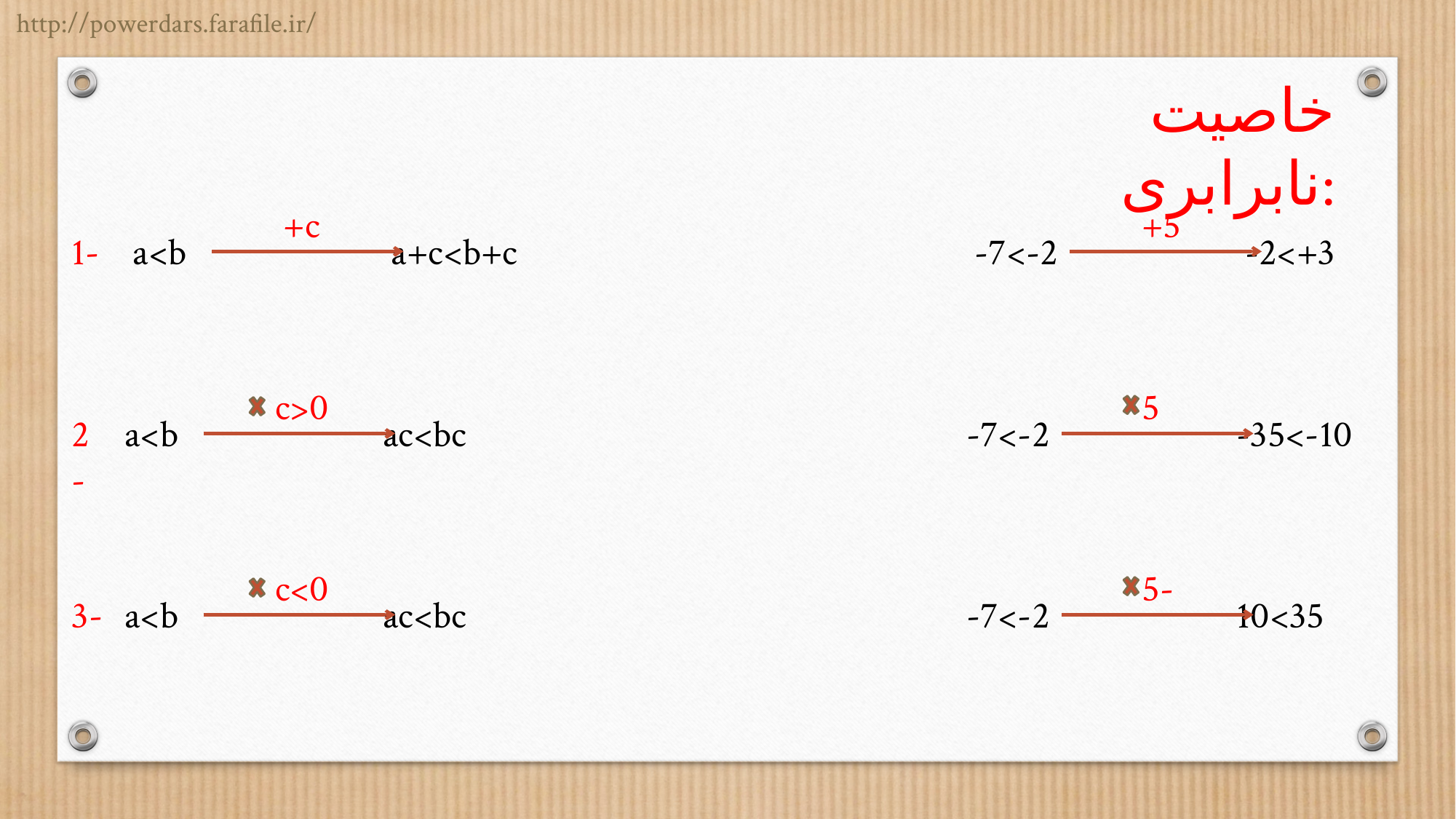

http://powerdars.farafile.ir/
خاصیت نابرابری:
+c
+5
1-
a<b                        a+c<b+c
-7<-2                      -2<+3
c>0
5

2-
a<b                        ac<bc
-7<-2                      -35<-10
c<0
5-

3-
a<b                        ac<bc
-7<-2                      10<35